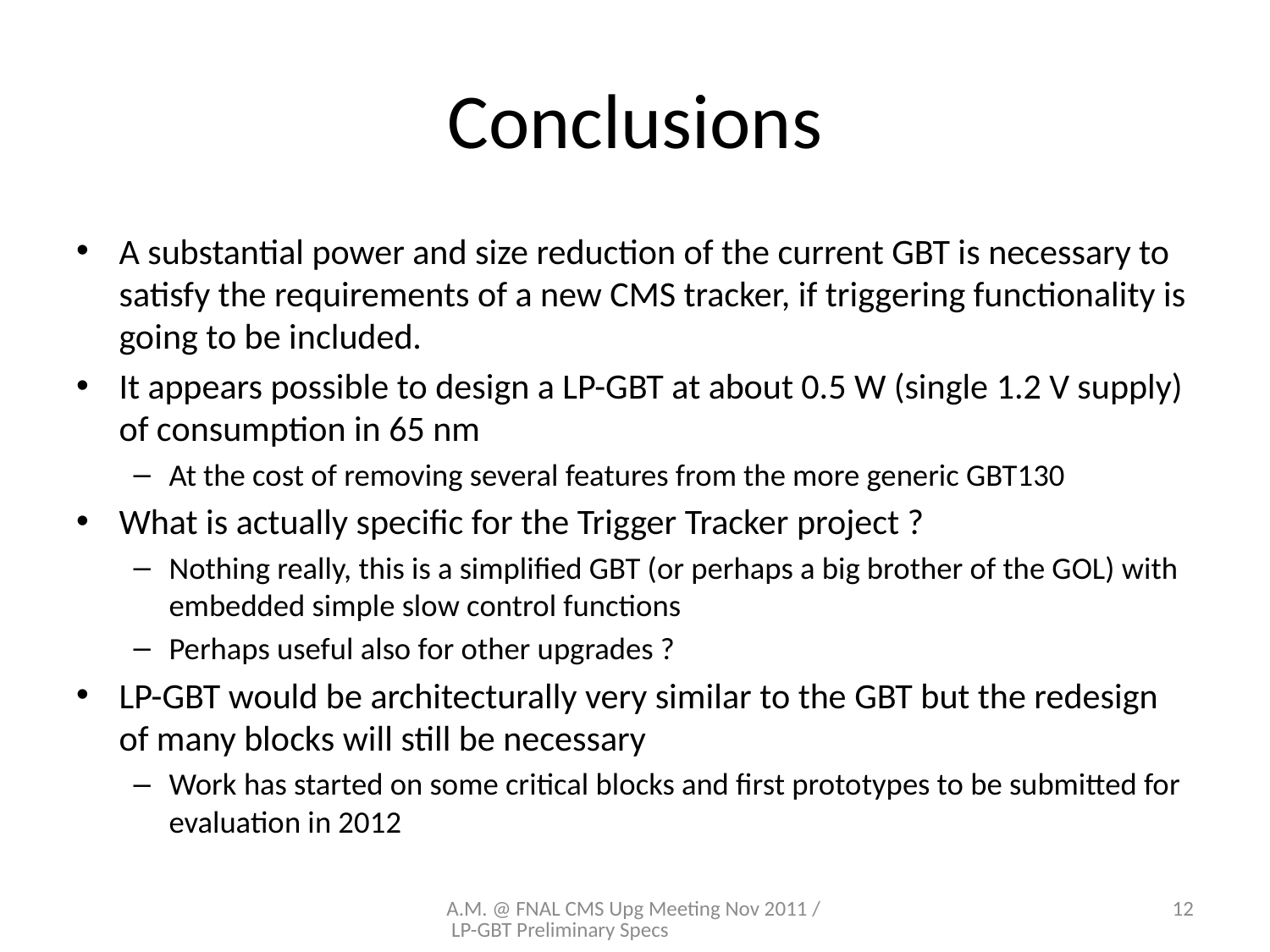

# Conclusions
A substantial power and size reduction of the current GBT is necessary to satisfy the requirements of a new CMS tracker, if triggering functionality is going to be included.
It appears possible to design a LP-GBT at about 0.5 W (single 1.2 V supply) of consumption in 65 nm
At the cost of removing several features from the more generic GBT130
What is actually specific for the Trigger Tracker project ?
Nothing really, this is a simplified GBT (or perhaps a big brother of the GOL) with embedded simple slow control functions
Perhaps useful also for other upgrades ?
LP-GBT would be architecturally very similar to the GBT but the redesign of many blocks will still be necessary
Work has started on some critical blocks and first prototypes to be submitted for evaluation in 2012

A.M. @ FNAL CMS Upg Meeting Nov 2011 / LP-GBT Preliminary Specs
12